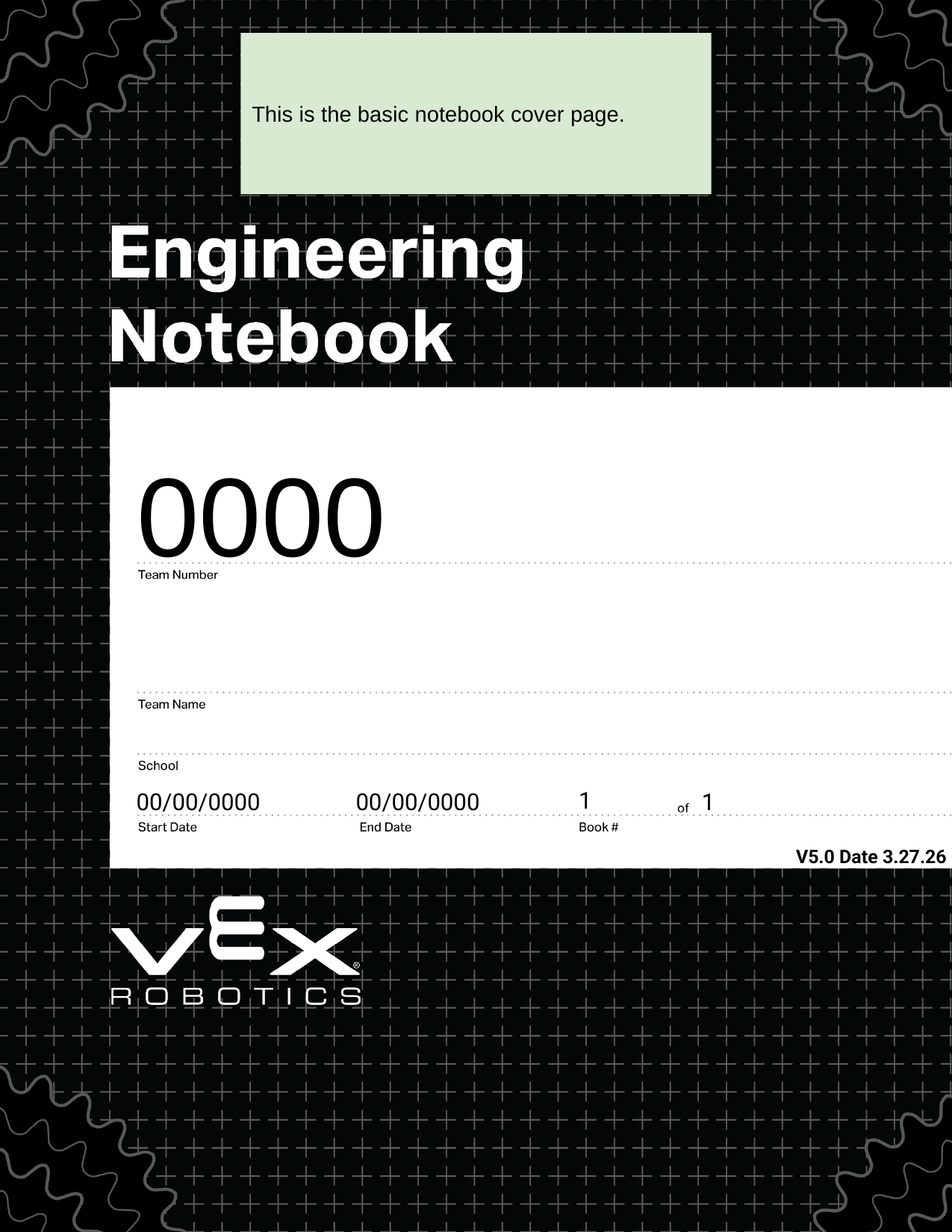

This is the basic notebook cover page.
0000

00/00/0000
00/00/0000
1
1
V5.0 Date 3.27.26